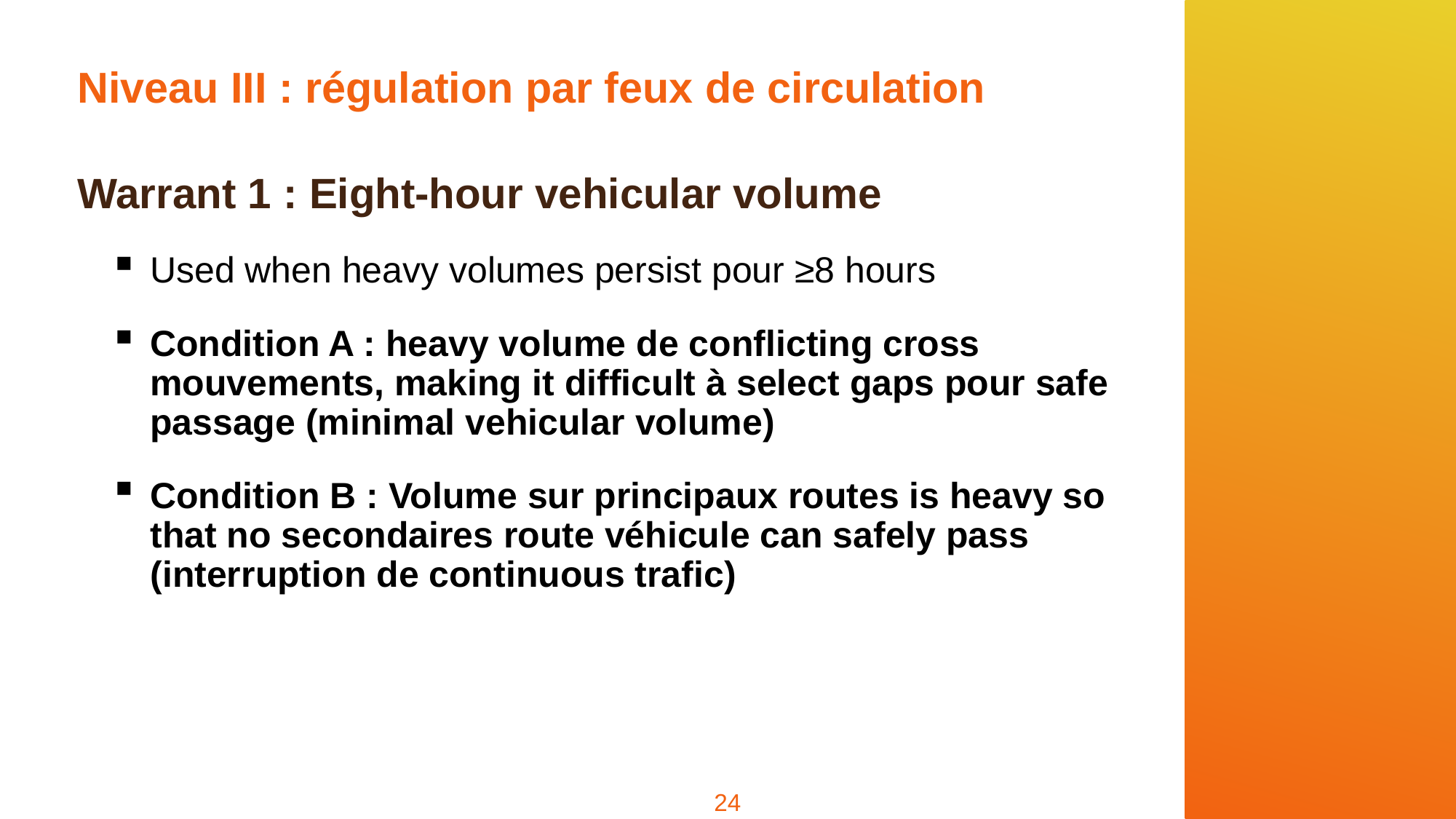

# Niveau III : régulation par feux de circulation
Warrant 1 : Eight-hour vehicular volume
Used when heavy volumes persist pour ≥8 hours
Condition A : heavy volume de conflicting cross mouvements, making it difficult à select gaps pour safe passage (minimal vehicular volume)
Condition B : Volume sur principaux routes is heavy so that no secondaires route véhicule can safely pass (interruption de continuous trafic)